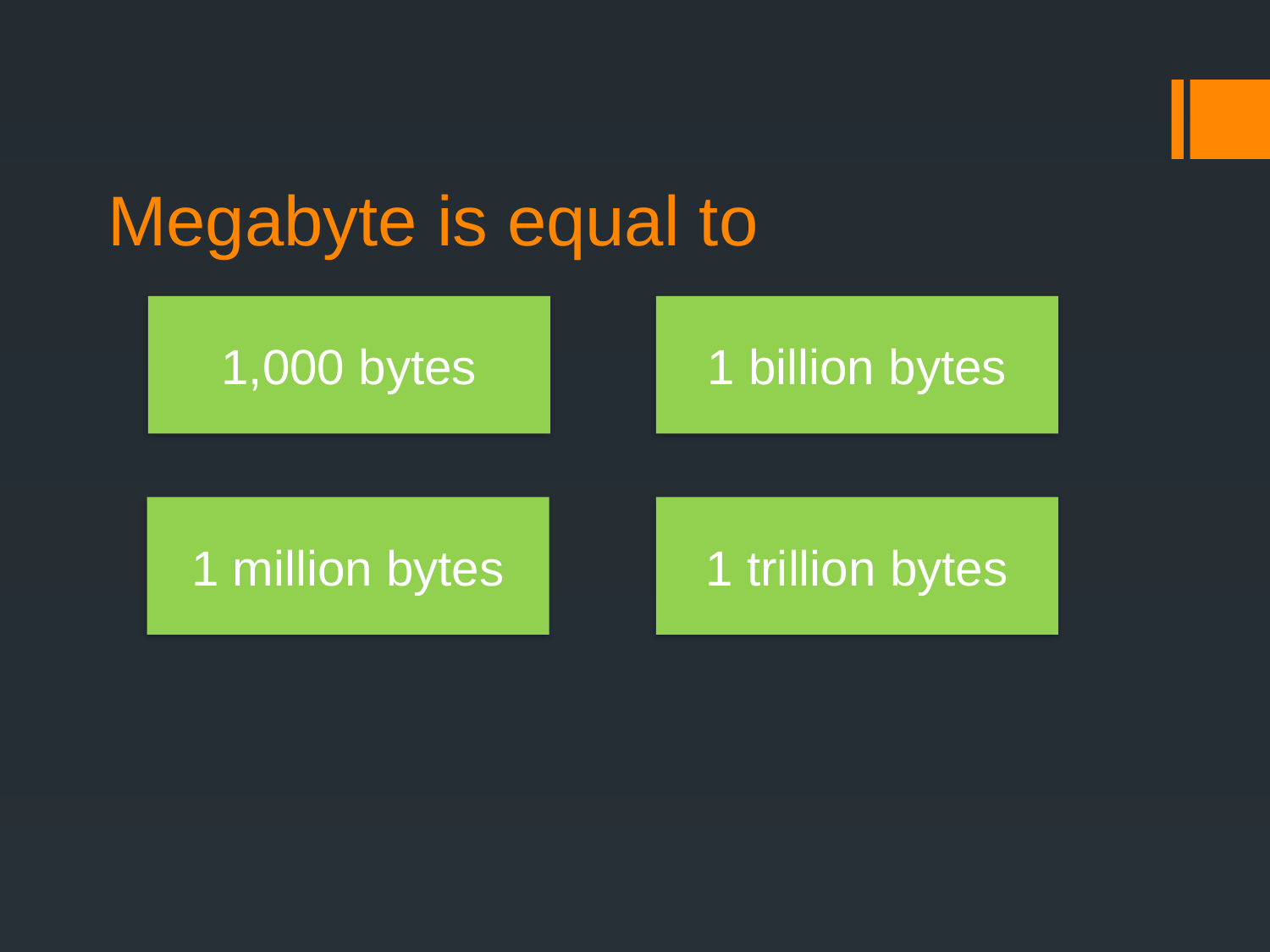

# Megabyte is equal to
1,000 bytes
1 billion bytes
Oops – try again
Oops – try again
1 million bytes
1 trillion bytes
Correct!
Click here to proceed
Oops – try again